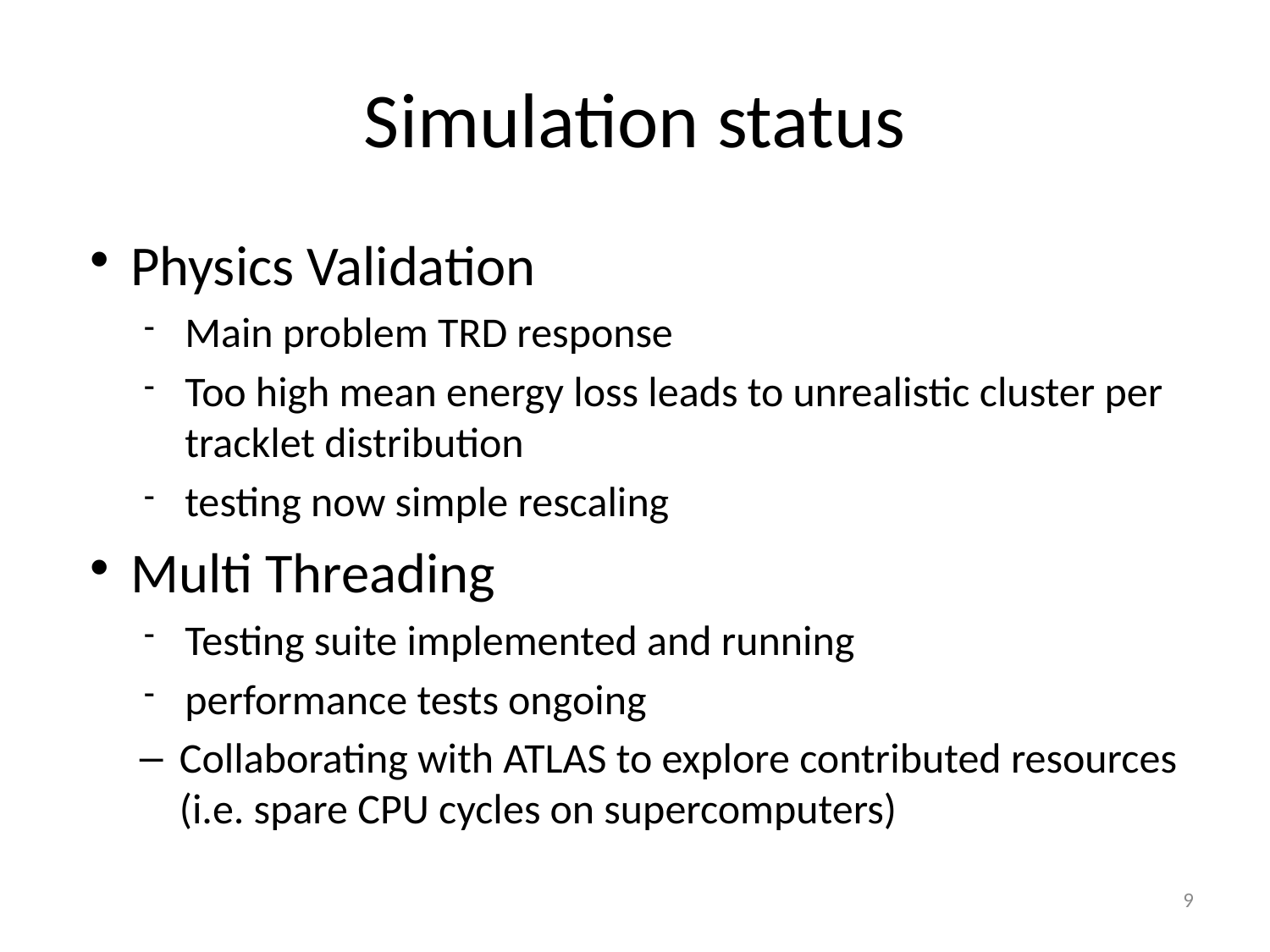

# Simulation status
Physics Validation
Main problem TRD response
Too high mean energy loss leads to unrealistic cluster per tracklet distribution
testing now simple rescaling
Multi Threading
Testing suite implemented and running
performance tests ongoing
Collaborating with ATLAS to explore contributed resources (i.e. spare CPU cycles on supercomputers)

9